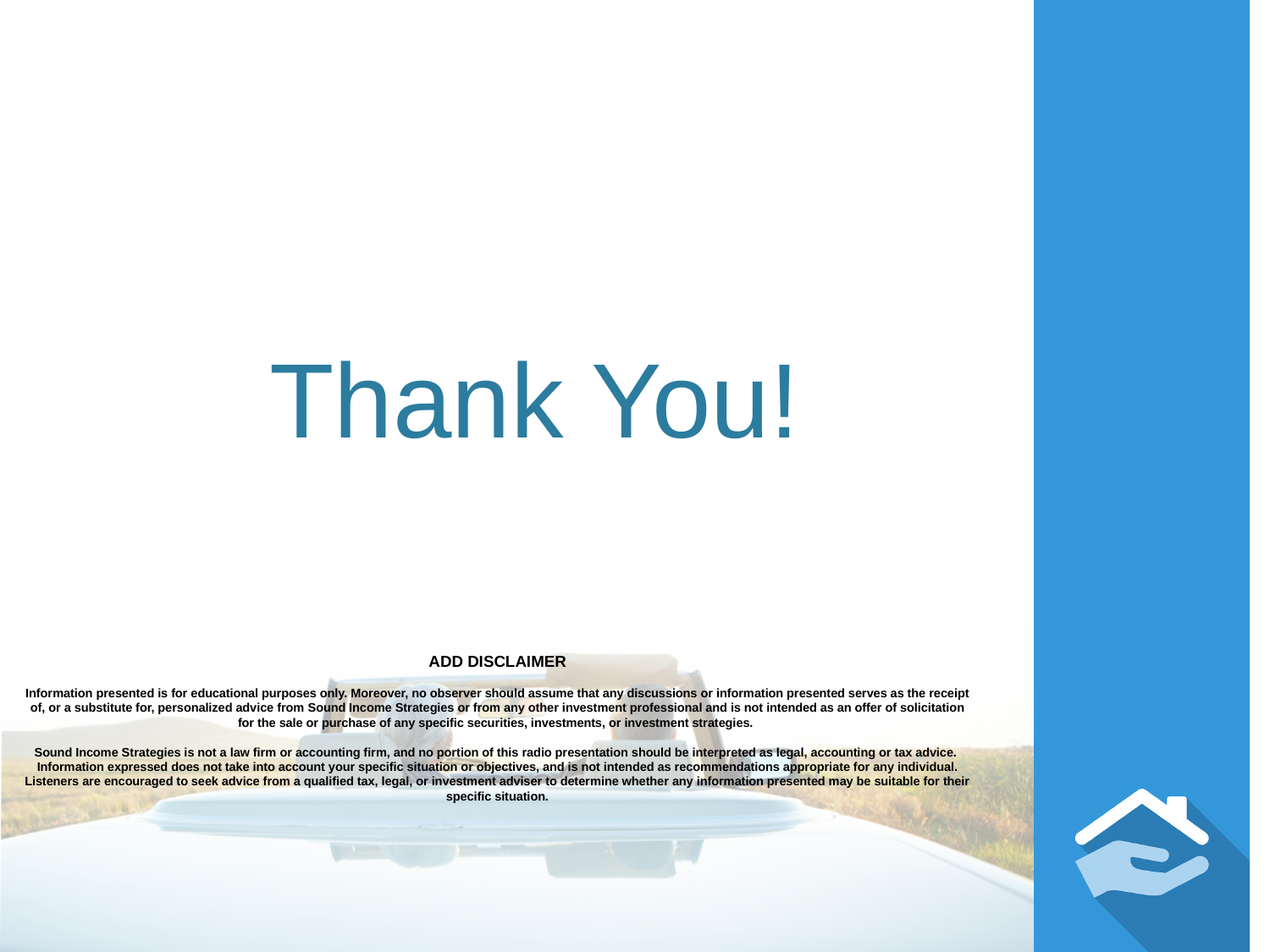

# Thank You!
ADD DISCLAIMER
 
Information presented is for educational purposes only. Moreover, no observer should assume that any discussions or information presented serves as the receipt of, or a substitute for, personalized advice from Sound Income Strategies or from any other investment professional and is not intended as an offer of solicitation for the sale or purchase of any specific securities, investments, or investment strategies.
 
Sound Income Strategies is not a law firm or accounting firm, and no portion of this radio presentation should be interpreted as legal, accounting or tax advice.  Information expressed does not take into account your specific situation or objectives, and is not intended as recommendations appropriate for any individual. Listeners are encouraged to seek advice from a qualified tax, legal, or investment adviser to determine whether any information presented may be suitable for their specific situation.